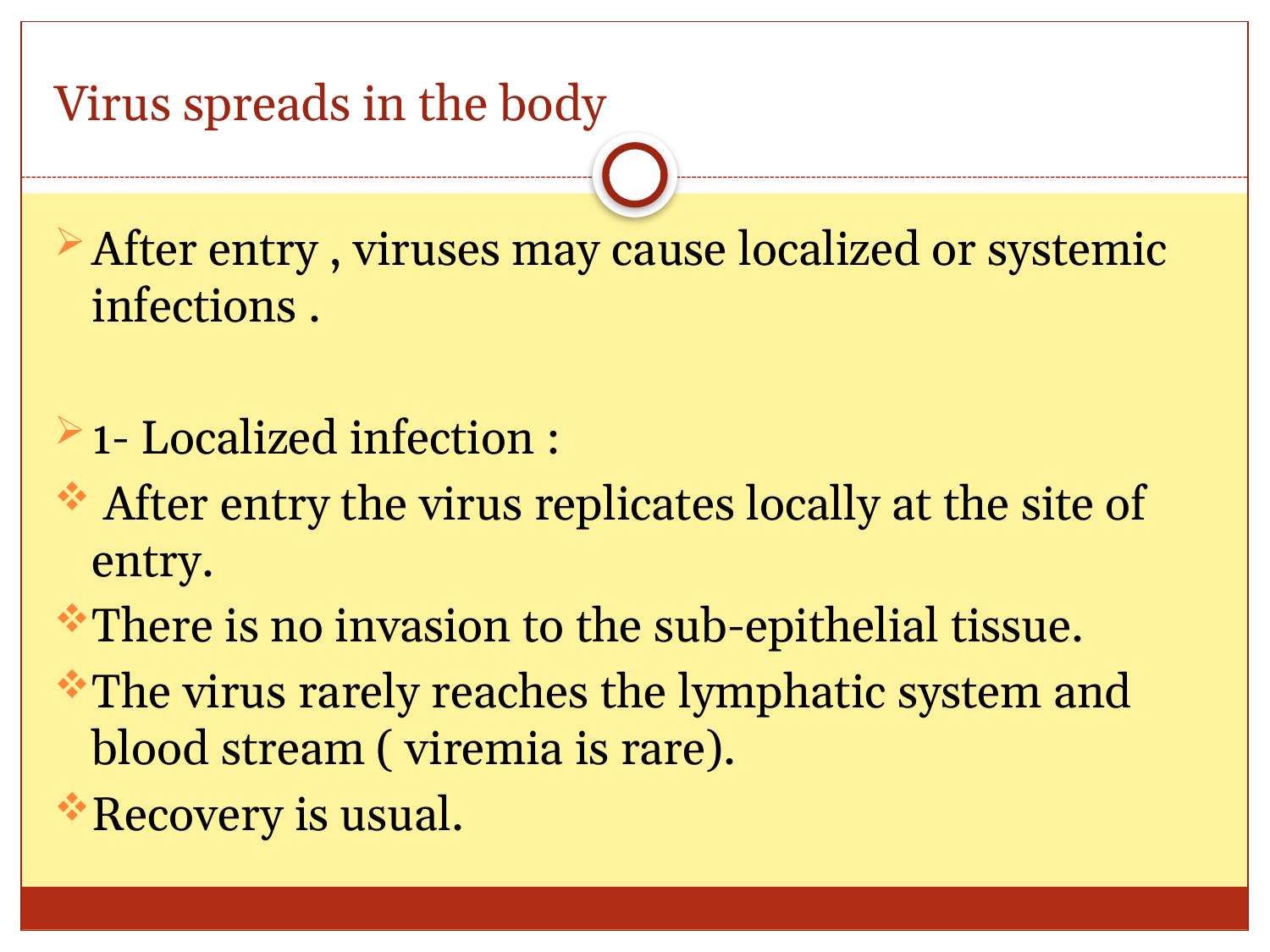

# Virus spreads in the body
After entry , viruses may cause localized or systemic infections .

1- Localized infection :
 After entry the virus replicates locally at the site of entry.
There is no invasion to the sub-epithelial tissue.
The virus rarely reaches the lymphatic system and blood stream ( viremia is rare).
Recovery is usual.